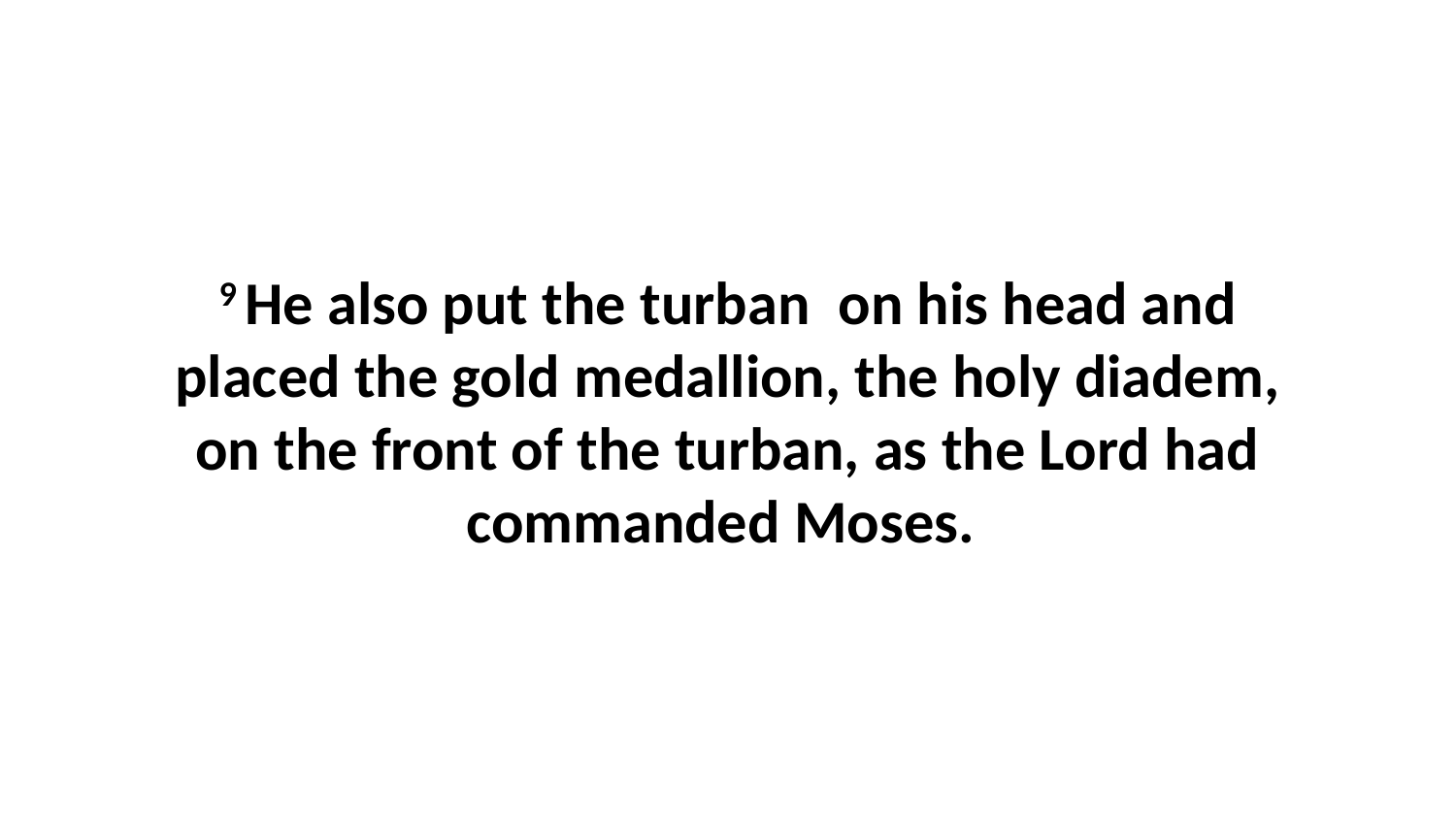

9 He also put the turban  on his head and placed the gold medallion, the holy diadem, on the front of the turban, as the Lord had commanded Moses.